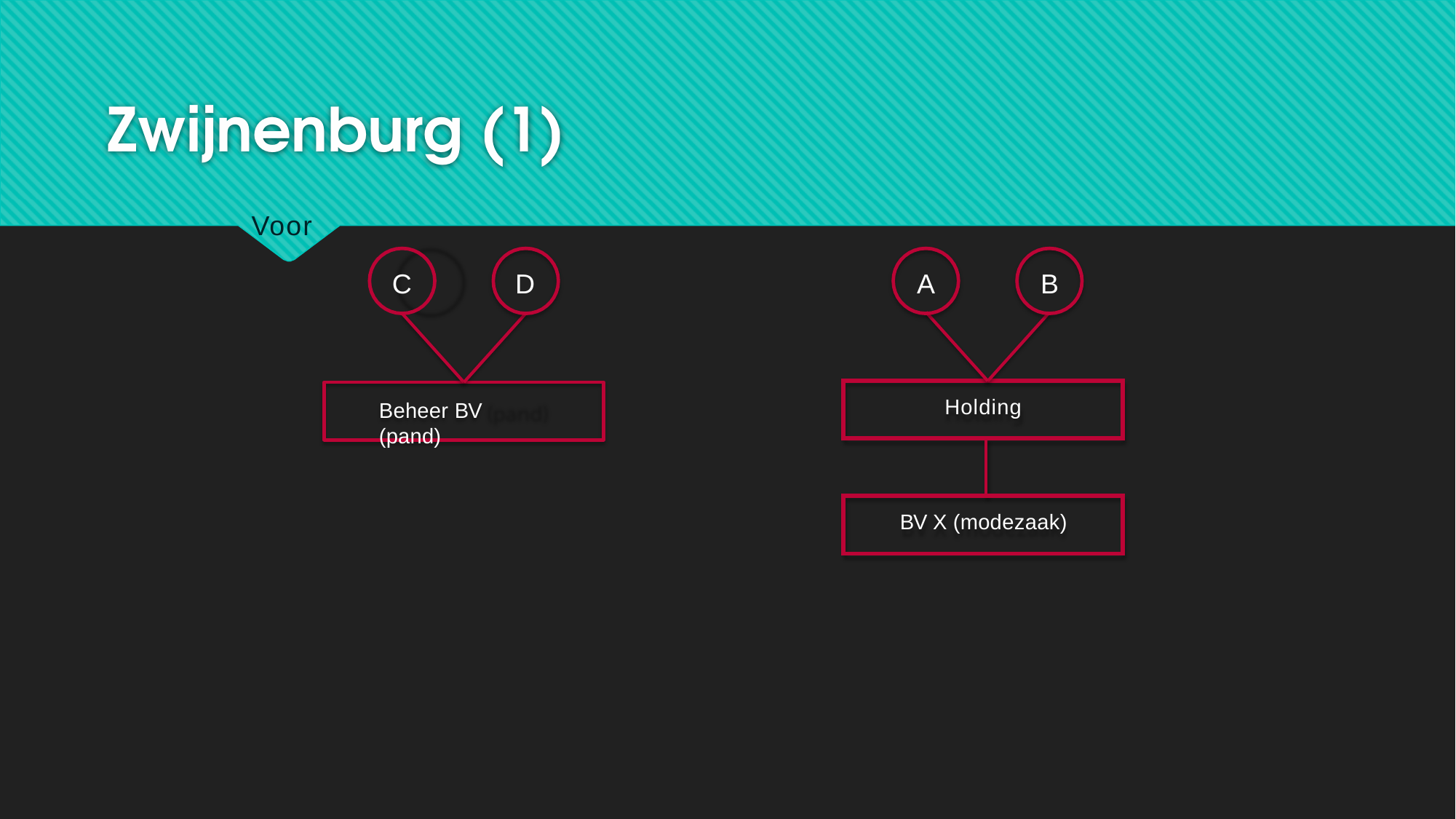

# Zwijnenburg (1)
Voor

D
A
B
C

| Holding |  |
| --- | --- |
|  |  |
| BV X (modezaak) |  |

Beheer BV (pand)